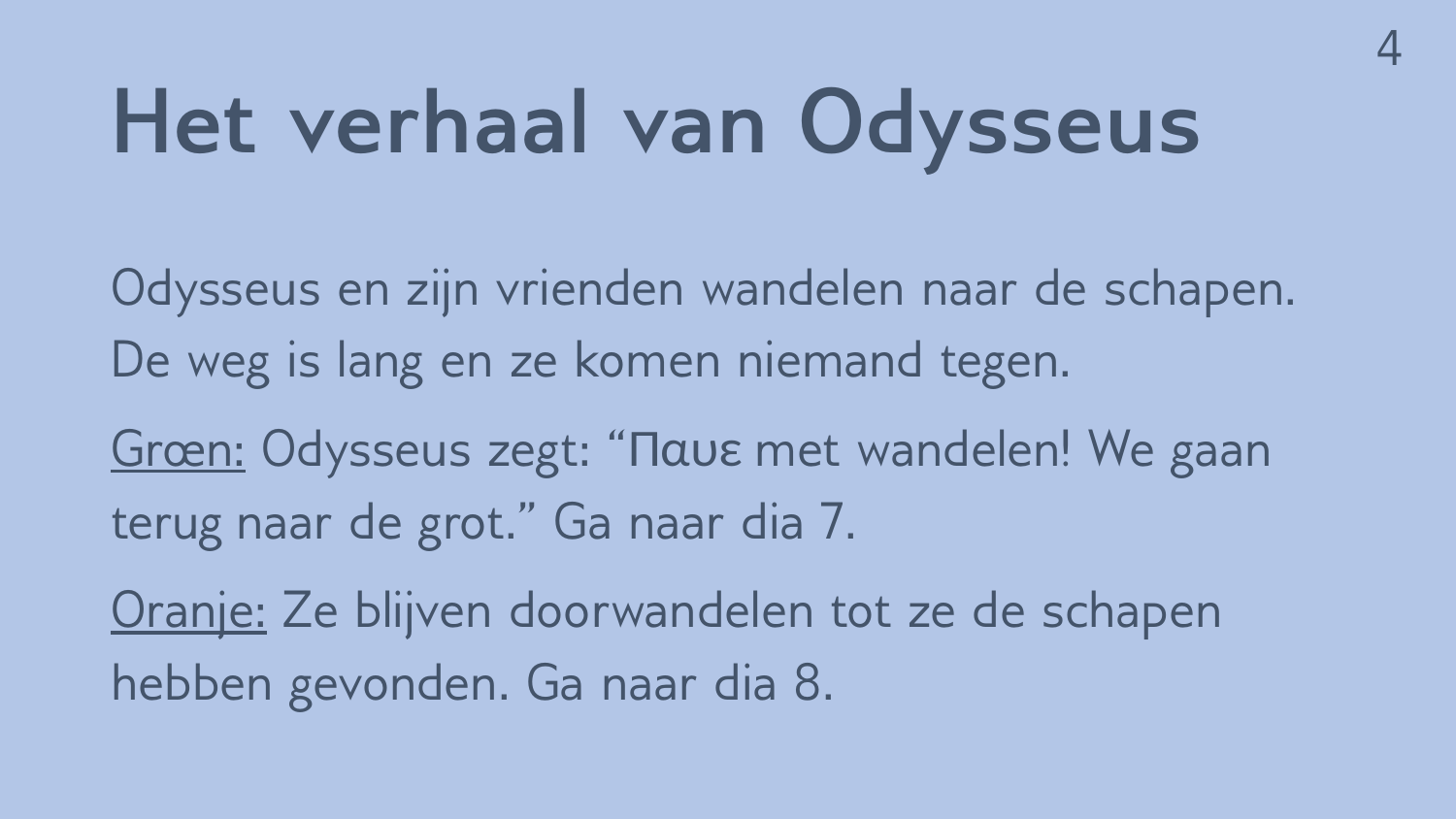

4
# Het verhaal van Odysseus
Odysseus en zijn vrienden wandelen naar de schapen. De weg is lang en ze komen niemand tegen.
Groen: Odysseus zegt: “Παυε met wandelen! We gaan terug naar de grot.” Ga naar dia 7.
Oranje: Ze blijven doorwandelen tot ze de schapen hebben gevonden. Ga naar dia 8.